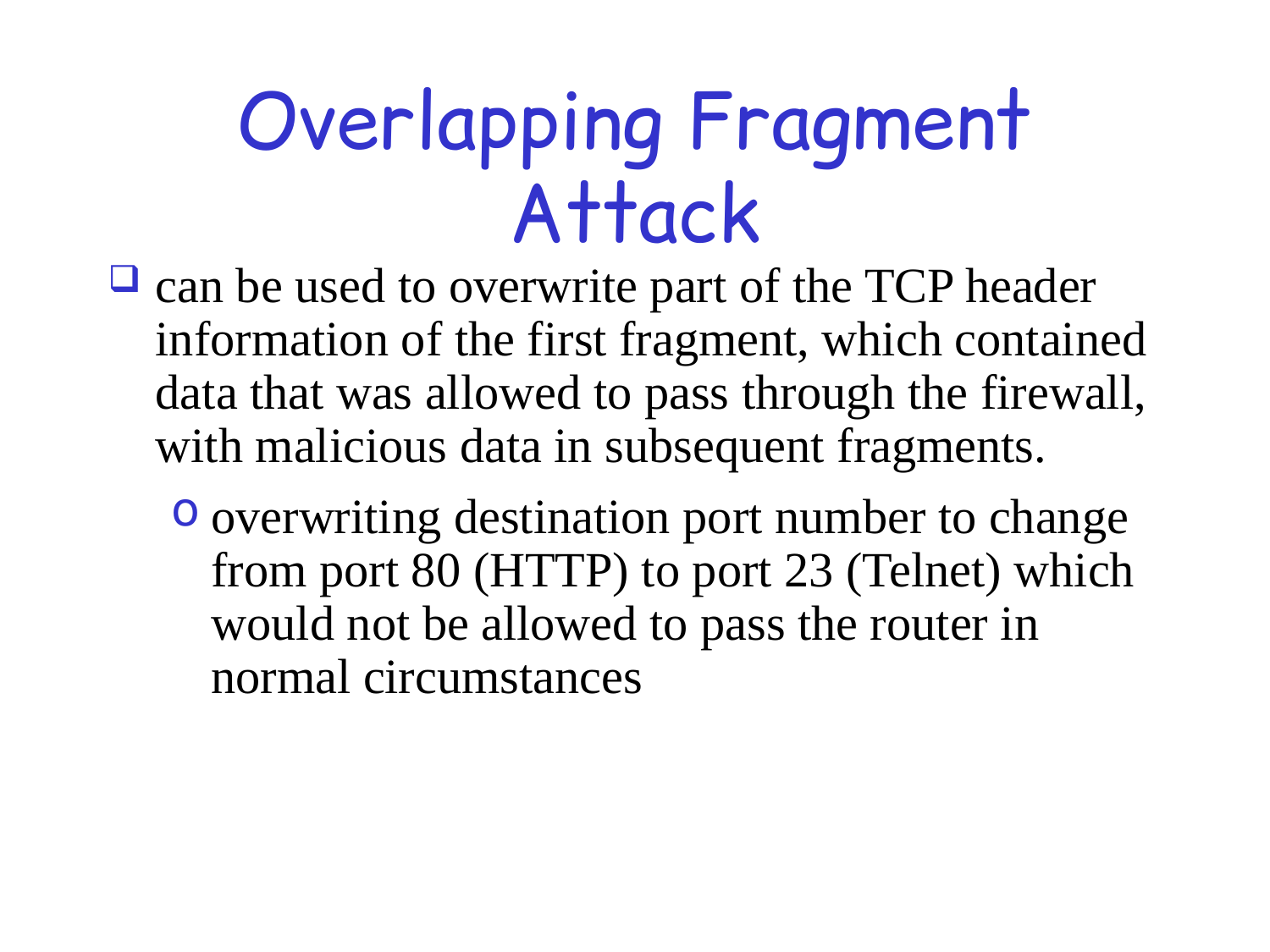

# Overlapping Fragment Attack
can be used to overwrite part of the TCP header information of the first fragment, which contained data that was allowed to pass through the firewall, with malicious data in subsequent fragments.
overwriting destination port number to change from port 80 (HTTP) to port 23 (Telnet) which would not be allowed to pass the router in normal circumstances

60